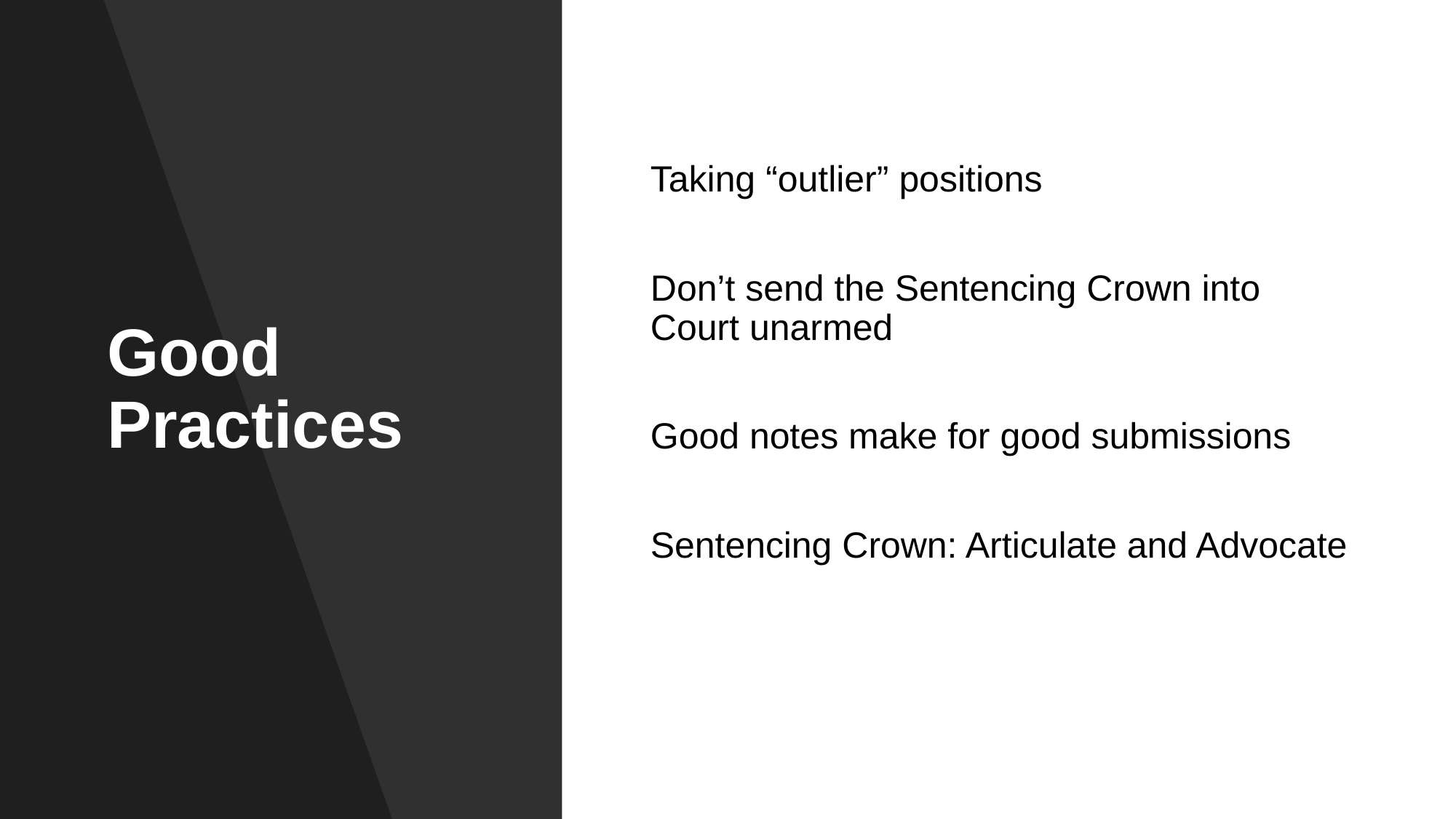

# Good Practices
Taking “outlier” positions

Don’t send the Sentencing Crown into Court unarmed

Good notes make for good submissions

Sentencing Crown: Articulate and Advocate